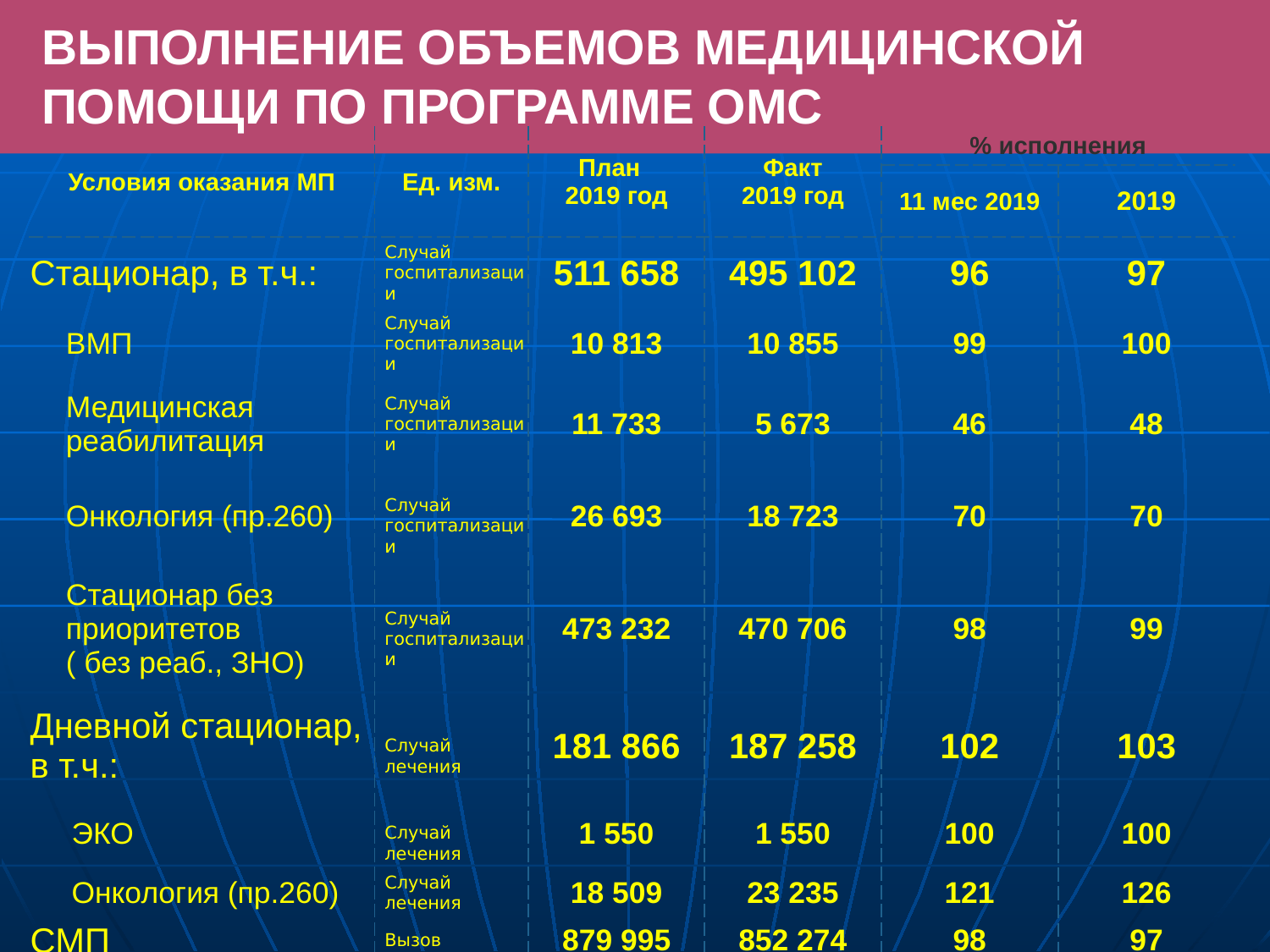

ВЫПОЛНЕНИЕ ОБЪЕМОВ МЕДИЦИНСКОЙ ПОМОЩИ ПО ПРОГРАММЕ ОМС
| Условия оказания МП | Ед. изм. | План 2019 год | Факт 2019 год | % исполнения |  |
| --- | --- | --- | --- | --- | --- |
|  |  |  |  | 11 мес 2019 | 2019 |
| Стационар, в т.ч.: | Случай госпитализации | 511 658 | 495 102 | 96 | 97 |
| ВМП | Случай госпитализации | 10 813 | 10 855 | 99 | 100 |
| Медицинская реабилитация | Случай госпитализации | 11 733 | 5 673 | 46 | 48 |
| Онкология (пр.260) | Случай госпитализации | 26 693 | 18 723 | 70 | 70 |
| Стационар без приоритетов ( без реаб., ЗНО) | Случай госпитализации | 473 232 | 470 706 | 98 | 99 |
| Дневной стационар, в т.ч.: | Случай лечения | 181 866 | 187 258 | 102 | 103 |
| ЭКО | Случай лечения | 1 550 | 1 550 | 100 | 100 |
| Онкология (пр.260) | Случай лечения | 18 509 | 23 235 | 121 | 126 |
| СМП | Вызов | 879 995 | 852 274 | 98 | 97 |